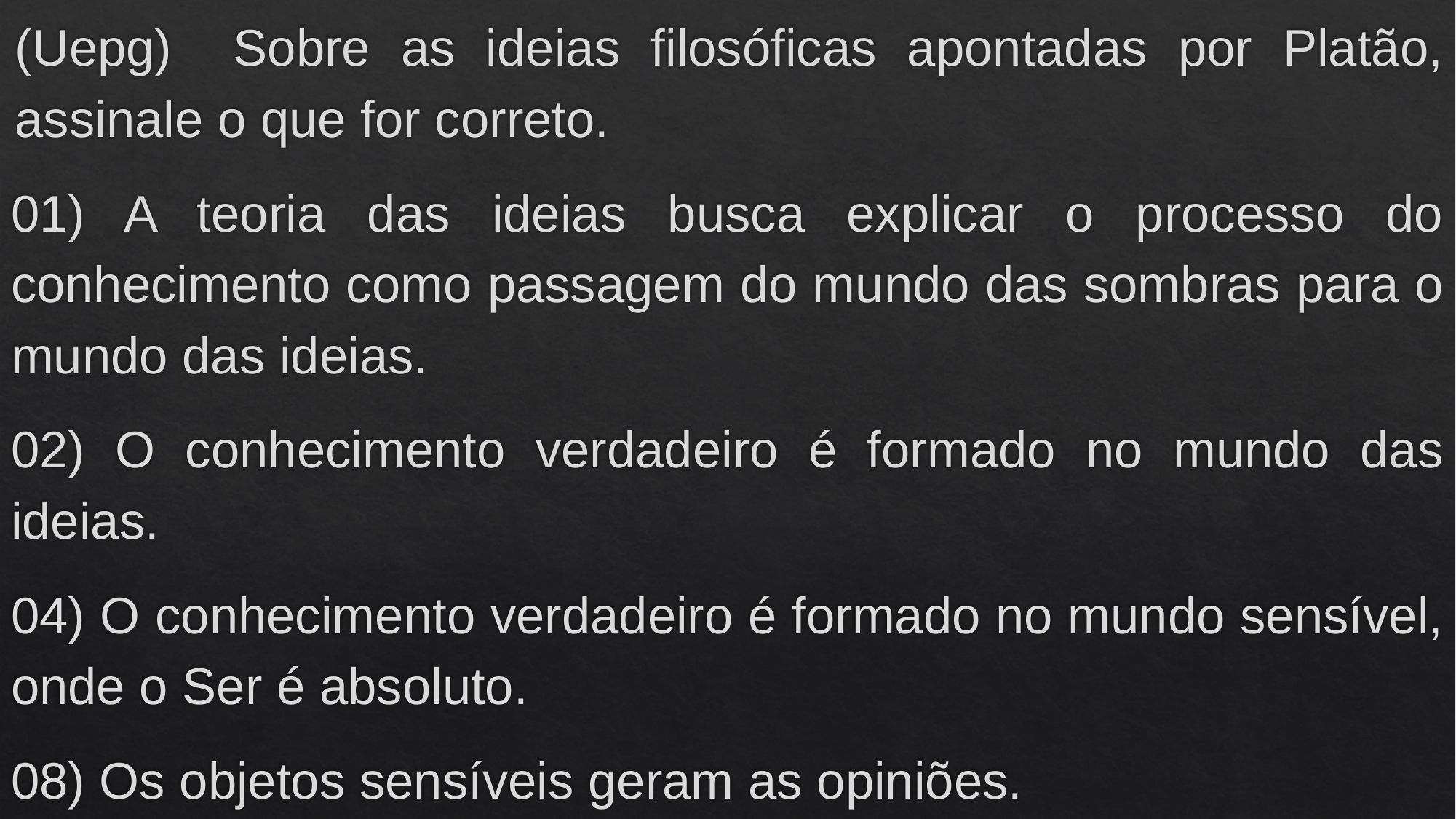

(Uepg)  Sobre as ideias filosóficas apontadas por Platão, assinale o que for correto.
01) A teoria das ideias busca explicar o processo do conhecimento como passagem do mundo das sombras para o mundo das ideias.
02) O conhecimento verdadeiro é formado no mundo das ideias.
04) O conhecimento verdadeiro é formado no mundo sensível, onde o Ser é absoluto.
08) Os objetos sensíveis geram as opiniões.